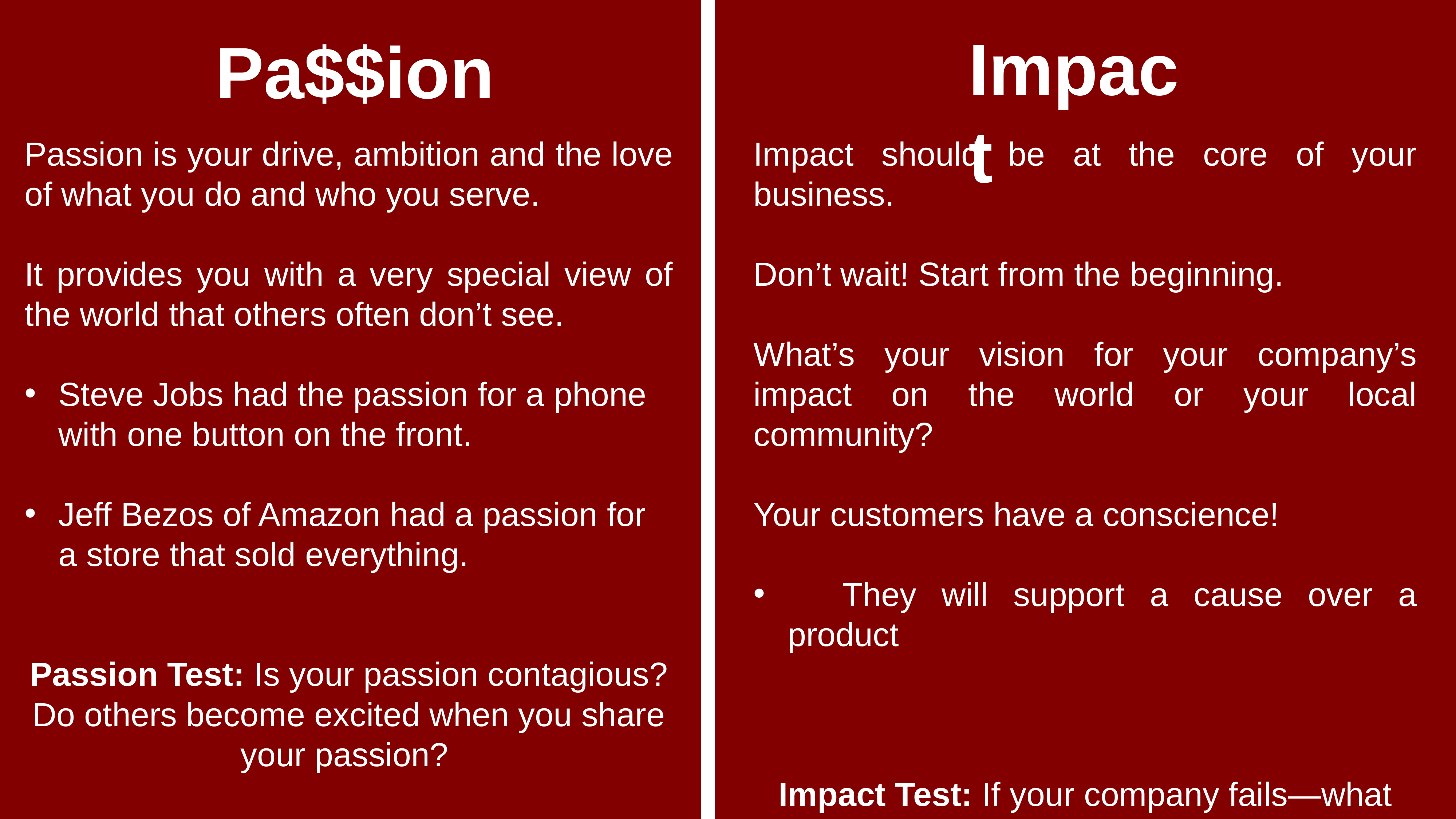

Impact
Pa$$ion
Passion is your drive, ambition and the love of what you do and who you serve.

It provides you with a very special view of the world that others often don’t see.

Steve Jobs had the passion for a phone with one button on the front.

Jeff Bezos of Amazon had a passion for a store that sold everything.

Passion Test: Is your passion contagious? Do others become excited when you share your passion?
Impact should be at the core of your business.

Don’t wait! Start from the beginning.

What’s your vision for your company’s impact on the world or your local community?

Your customers have a conscience!

	They will support a cause over a product

Impact Test: If your company fails—what will be the impact?